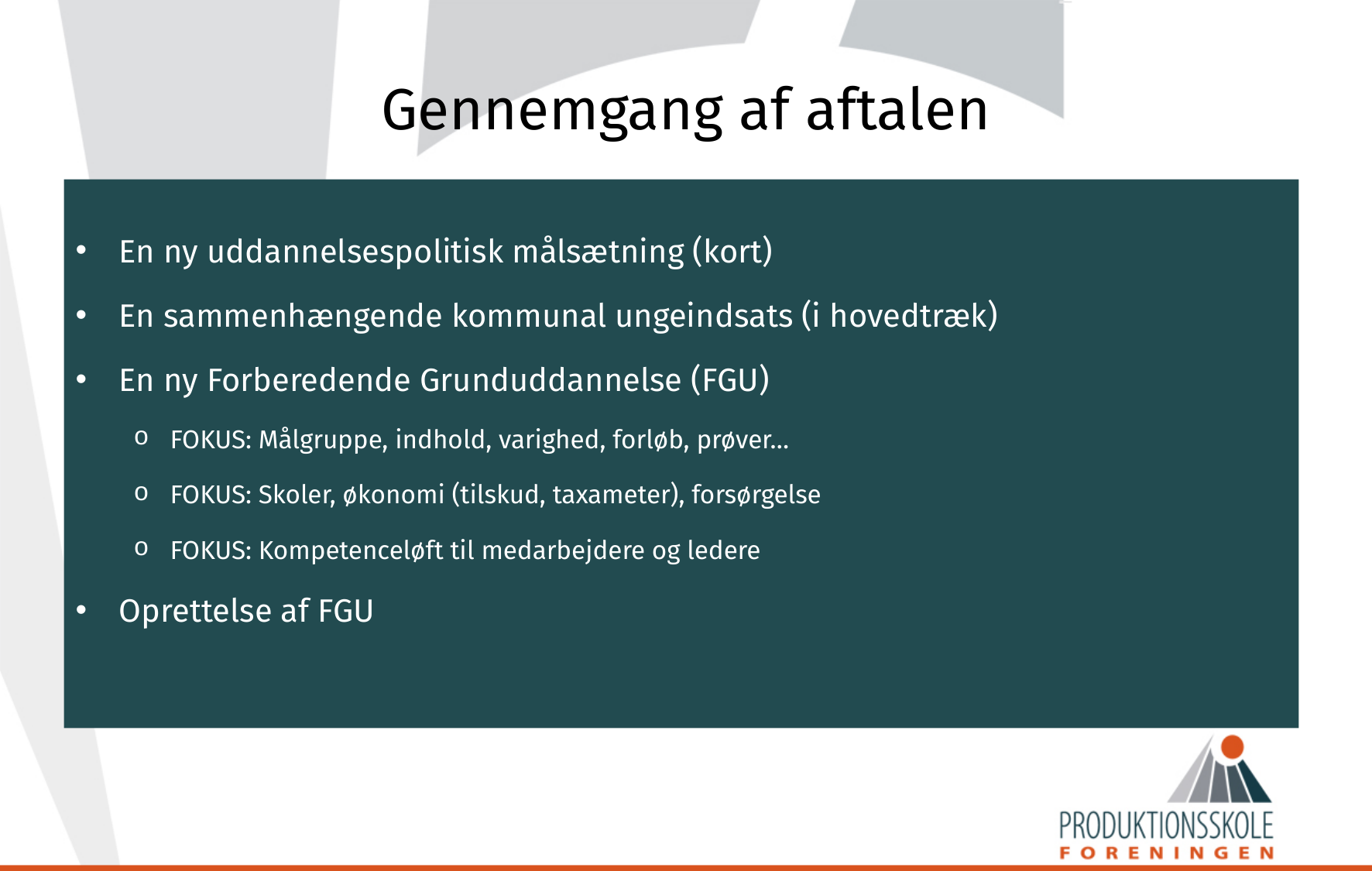

# Gennemgang af aftalen

En ny uddannelsespolitisk målsætning (kort)
En sammenhængende kommunal ungeindsats (i hovedtræk)
En ny Forberedende Grunduddannelse (FGU)
FOKUS: Målgruppe, indhold, varighed, forløb, prøver…
FOKUS: Skoler, økonomi (tilskud, taxameter), forsørgelse
FOKUS: Kompetenceløft til medarbejdere og ledere
Oprettelse af FGU